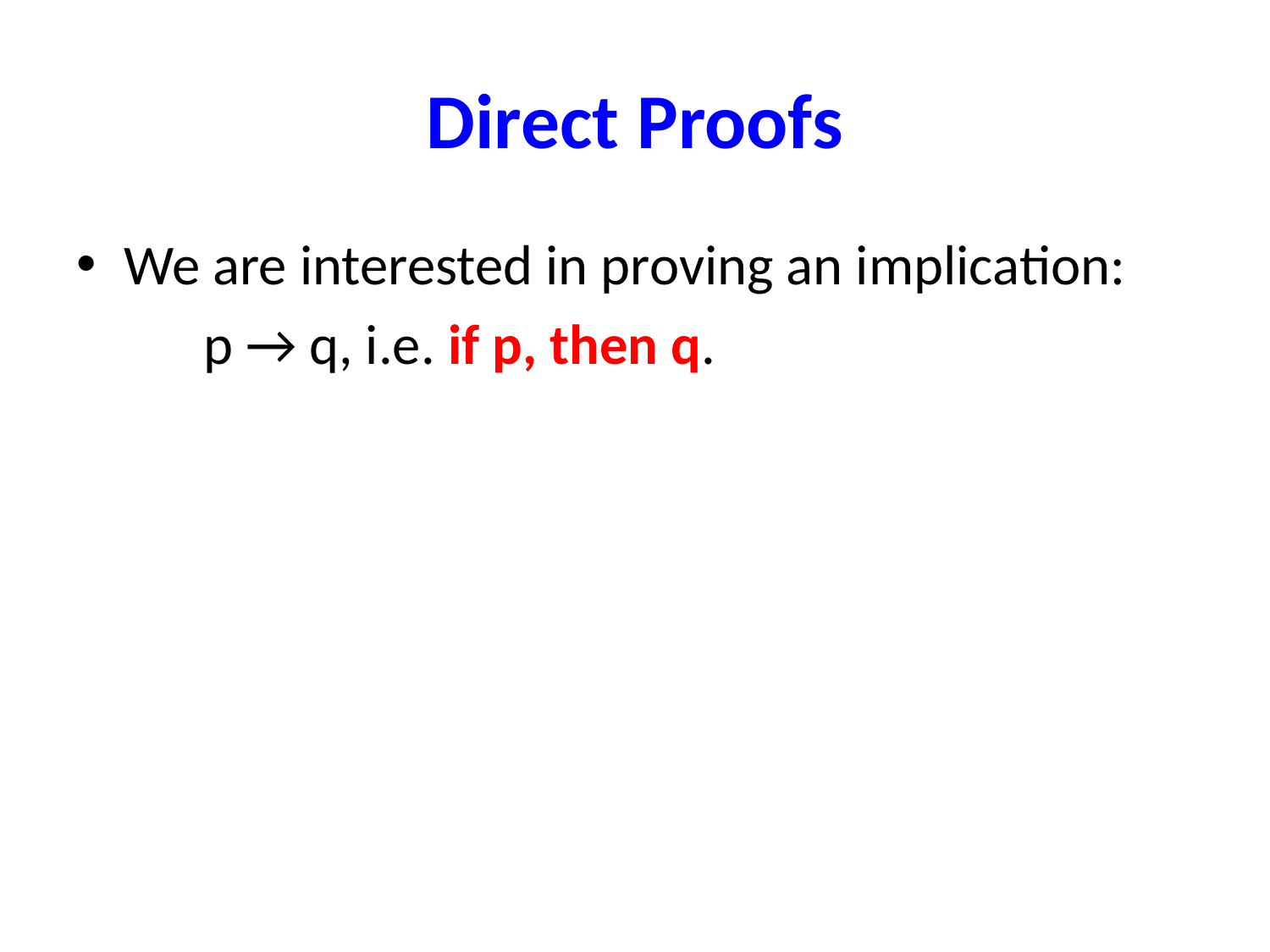

# Direct Proofs
We are interested in proving an implication:
	p → q, i.e. if p, then q.